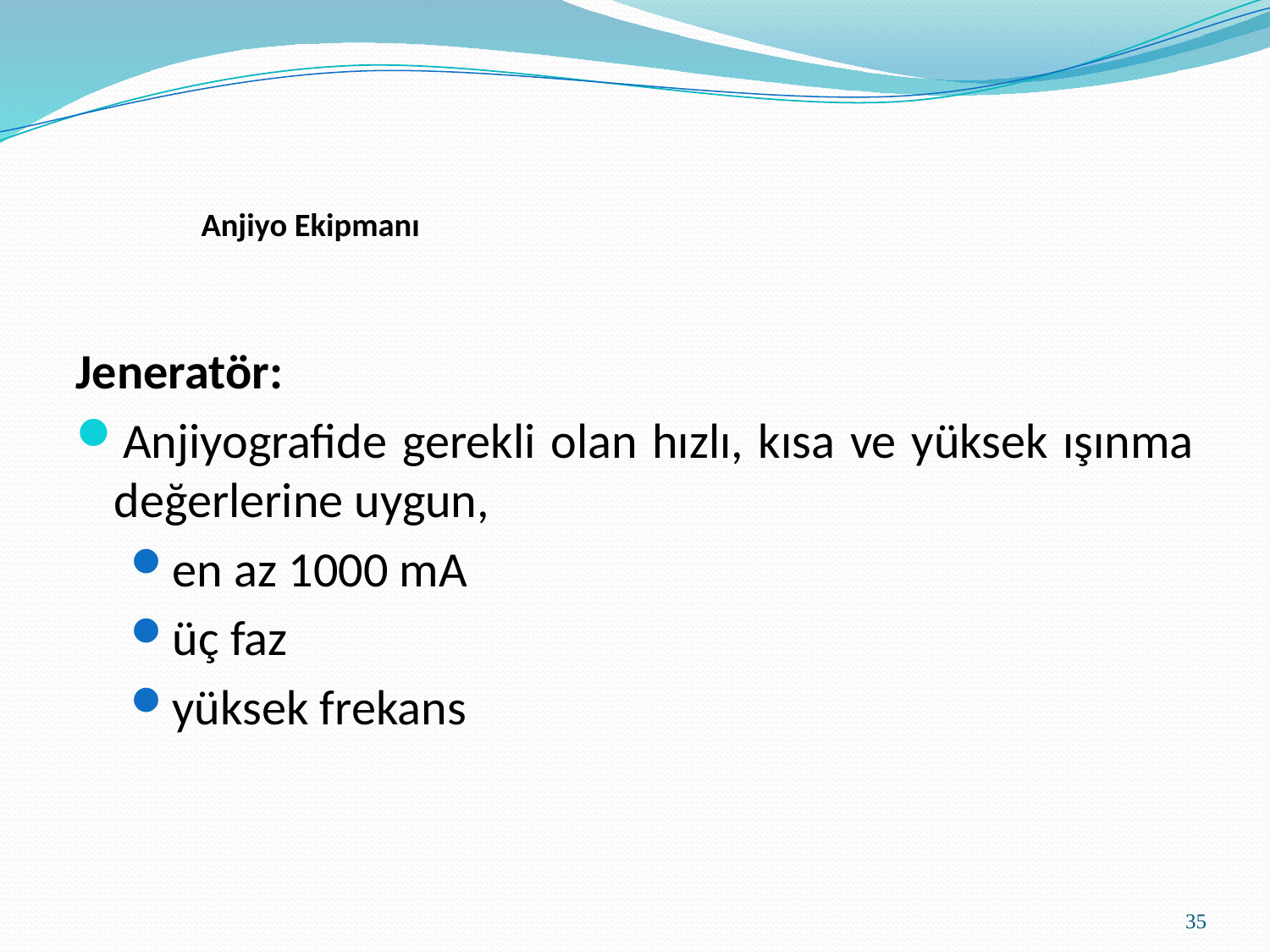

# Anjiyo Ekipmanı

Jeneratör:
Anjiyografide gerekli olan hızlı, kısa ve yüksek ışınma değerlerine uygun,
en az 1000 mA
üç faz
yüksek frekans

35